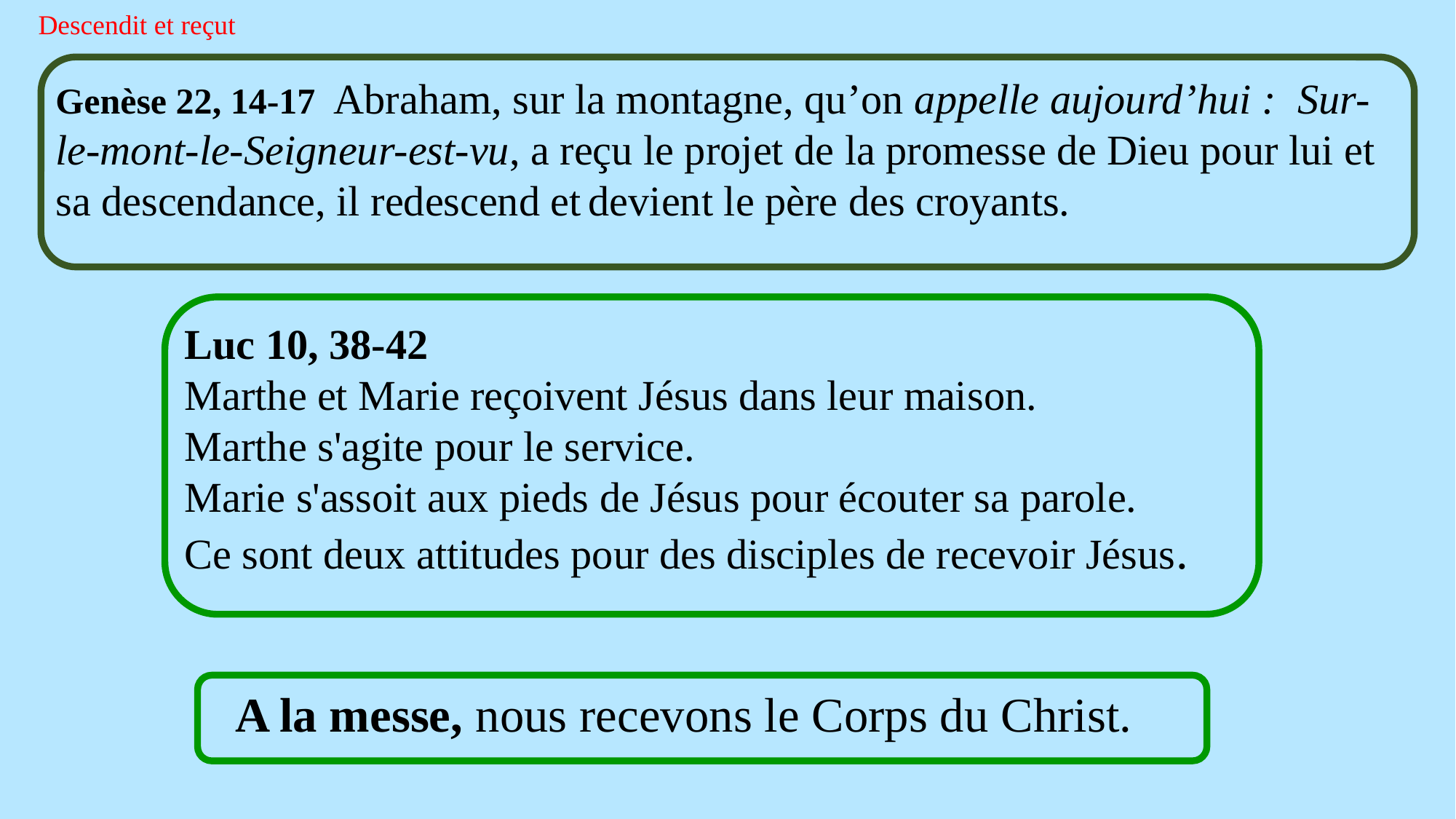

Descendit et reçut
Genèse 22, 14-17  Abraham, sur la montagne, qu’on appelle aujourd’hui :  Sur-le-mont-le-Seigneur-est-vu, a reçu le projet de la promesse de Dieu pour lui et sa descendance, il redescend et devient le père des croyants.
Luc 10, 38-42
Marthe et Marie reçoivent Jésus dans leur maison.
Marthe s'agite pour le service.
Marie s'assoit aux pieds de Jésus pour écouter sa parole.
Ce sont deux attitudes pour des disciples de recevoir Jésus.
A la messe, nous recevons le Corps du Christ.